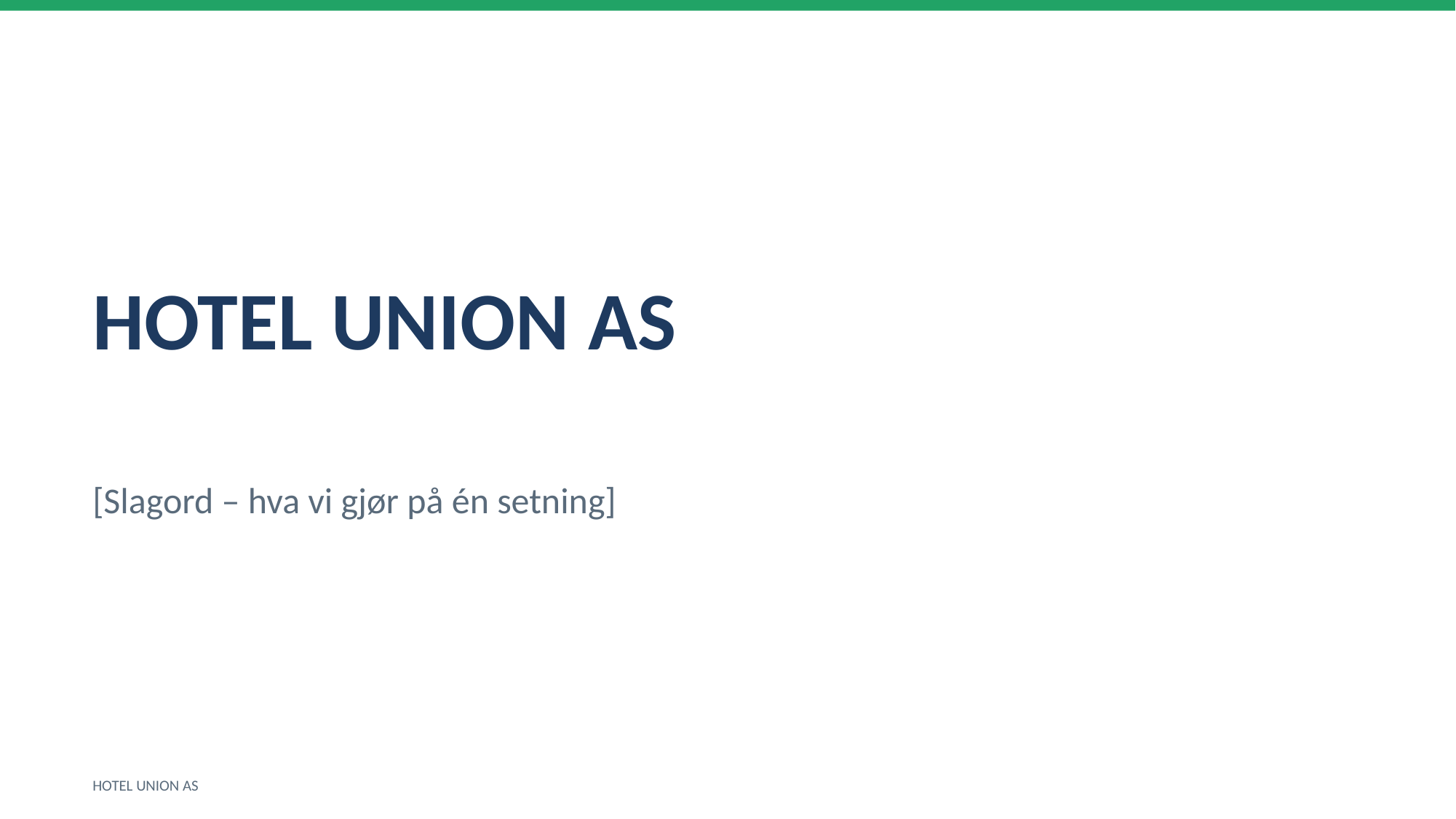

HOTEL UNION AS
[Slagord – hva vi gjør på én setning]
HOTEL UNION AS